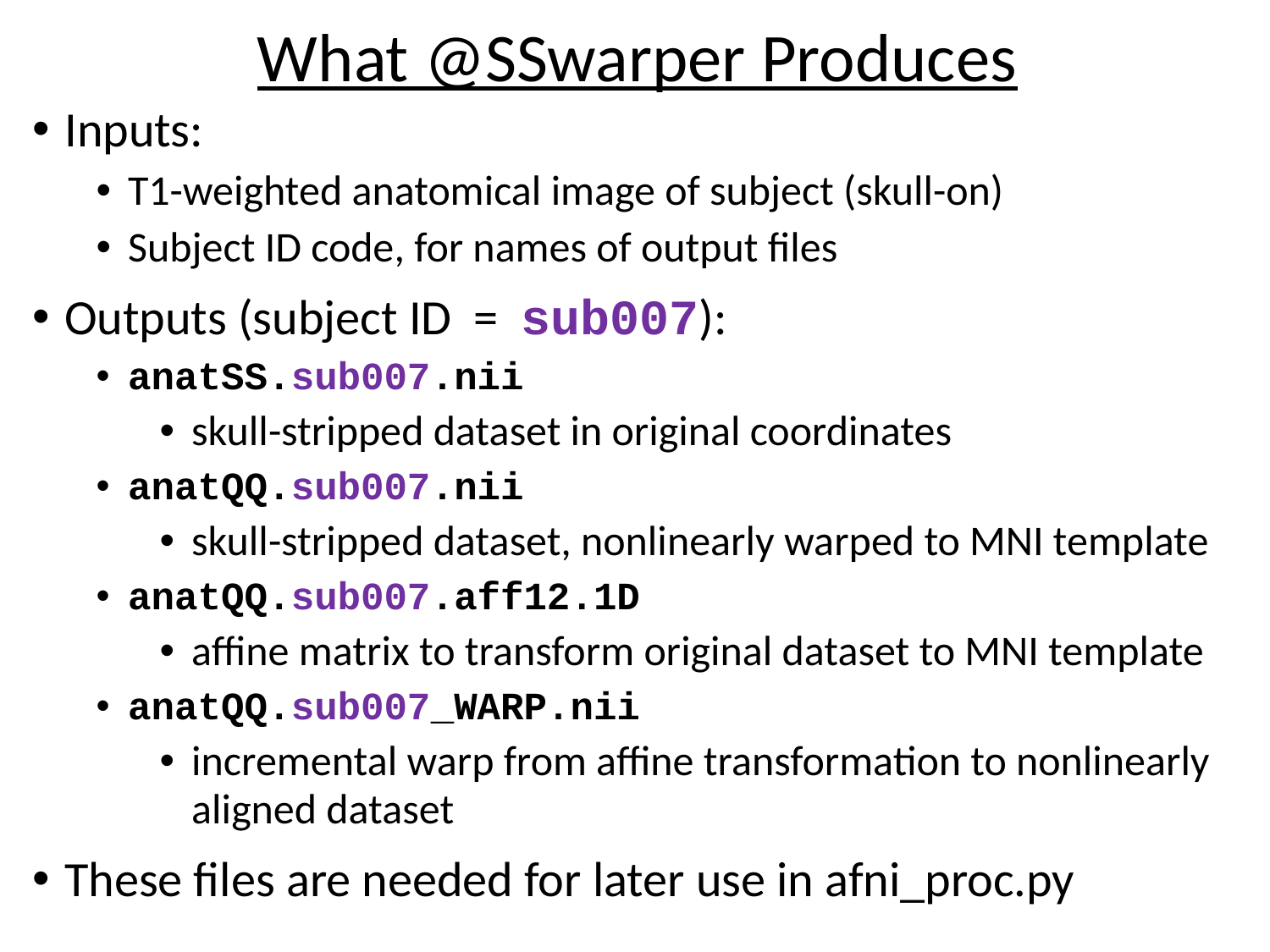

# What @SSwarper Produces
Inputs:
T1-weighted anatomical image of subject (skull-on)
Subject ID code, for names of output files
Outputs (subject ID  =  sub007):
anatSS.sub007.nii
skull-stripped dataset in original coordinates
anatQQ.sub007.nii
skull-stripped dataset, nonlinearly warped to MNI template
anatQQ.sub007.aff12.1D
affine matrix to transform original dataset to MNI template
anatQQ.sub007_WARP.nii
incremental warp from affine transformation to nonlinearly aligned dataset
These files are needed for later use in afni_proc.py